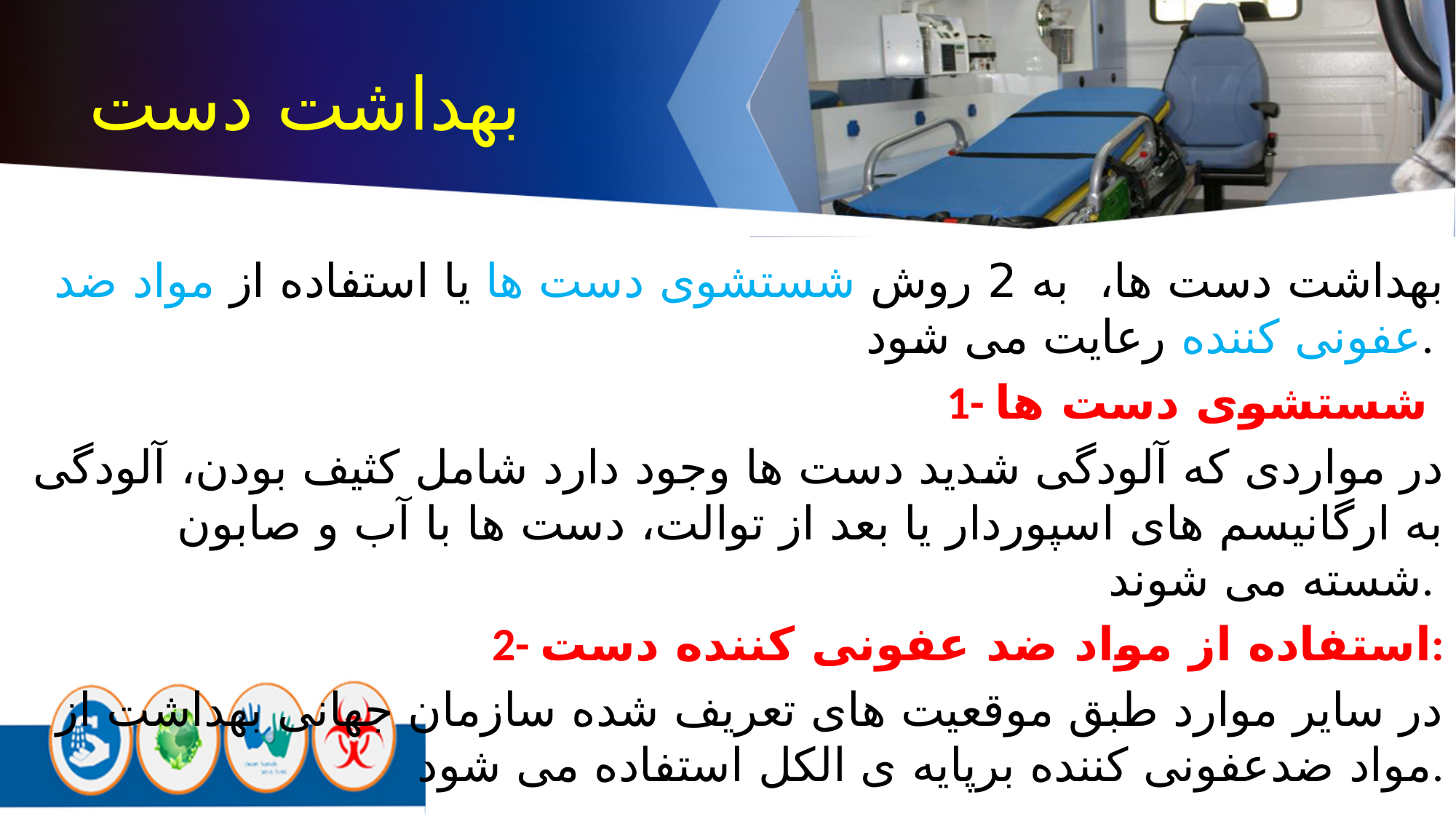

بهداشت دست
بهداشت دست ها،  به 2 روش شستشوی دست ها یا استفاده از مواد ضد عفونی کننده رعایت می شود.
1- شستشوی دست ها
در مواردی که آلودگی شدید دست ها وجود دارد شامل کثیف بودن، آلودگی به ارگانیسم های اسپوردار یا بعد از توالت، دست ها با آب و صابون شسته می شوند.
2- استفاده از مواد ضد عفونی کننده دست:
در سایر موارد طبق موقعیت های تعریف شده سازمان جهانی بهداشت از مواد ضدعفونی کننده برپایه ی الکل استفاده می شود.